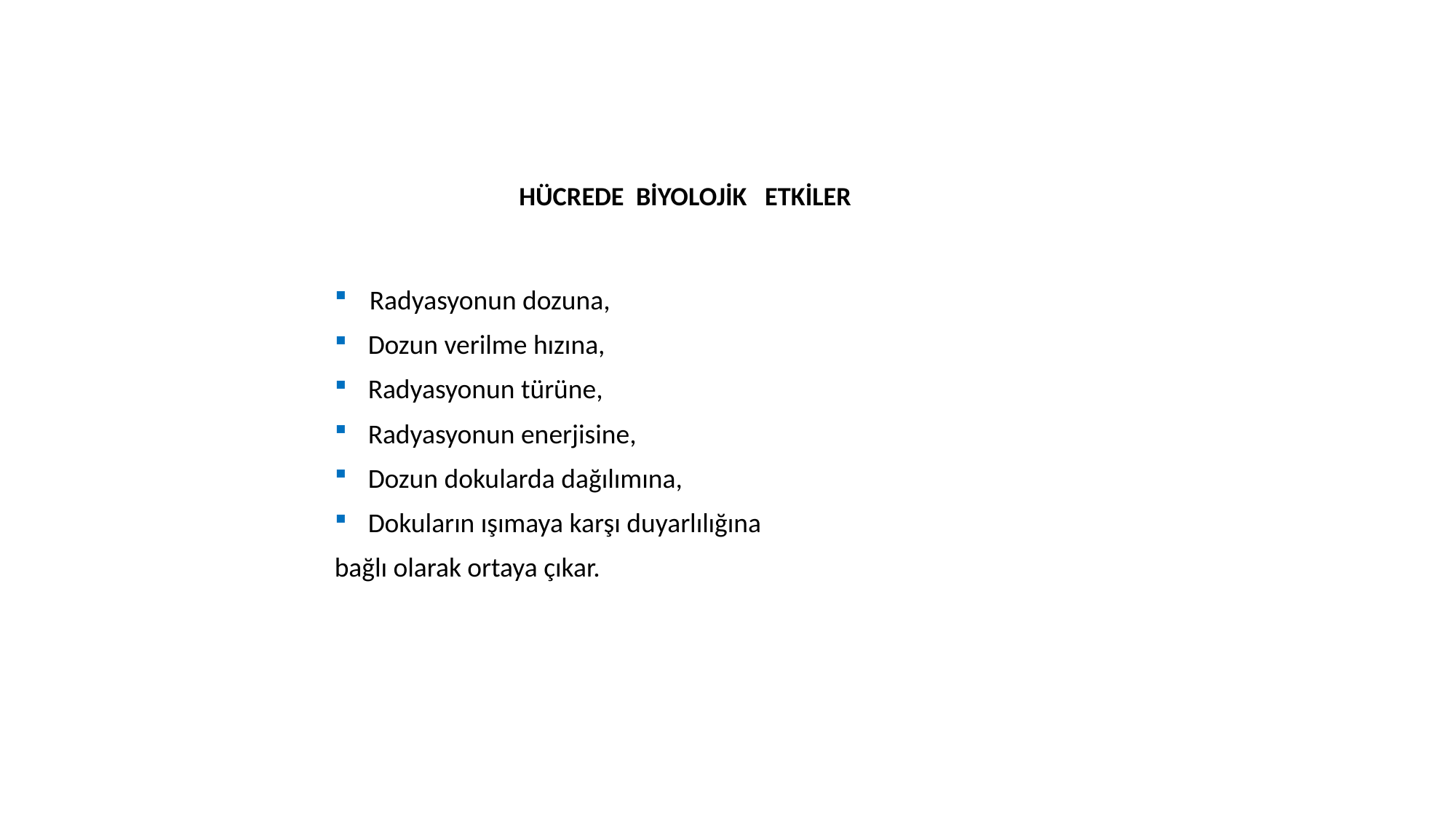

HÜCREDE  BİYOLOJİK   ETKİLER
 Radyasyonun dozuna,
 Dozun verilme hızına,
 Radyasyonun türüne,
 Radyasyonun enerjisine,
 Dozun dokularda dağılımına,
 Dokuların ışımaya karşı duyarlılığına
bağlı olarak ortaya çıkar.